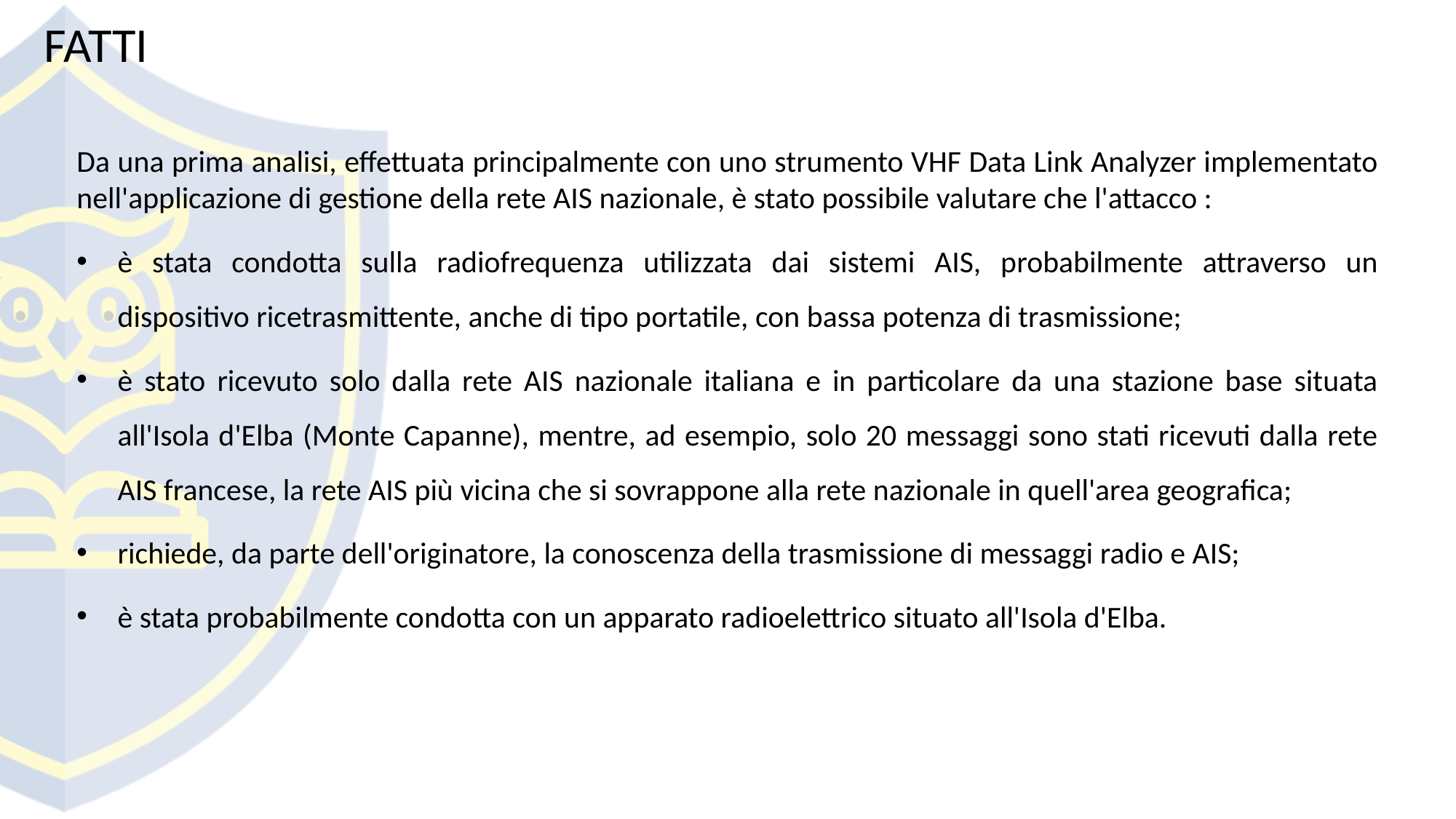

FATTI
Da una prima analisi, effettuata principalmente con uno strumento VHF Data Link Analyzer implementato nell'applicazione di gestione della rete AIS nazionale, è stato possibile valutare che l'attacco :
è stata condotta sulla radiofrequenza utilizzata dai sistemi AIS, probabilmente attraverso un dispositivo ricetrasmittente, anche di tipo portatile, con bassa potenza di trasmissione;
è stato ricevuto solo dalla rete AIS nazionale italiana e in particolare da una stazione base situata all'Isola d'Elba (Monte Capanne), mentre, ad esempio, solo 20 messaggi sono stati ricevuti dalla rete AIS francese, la rete AIS più vicina che si sovrappone alla rete nazionale in quell'area geografica;
richiede, da parte dell'originatore, la conoscenza della trasmissione di messaggi radio e AIS;
è stata probabilmente condotta con un apparato radioelettrico situato all'Isola d'Elba.